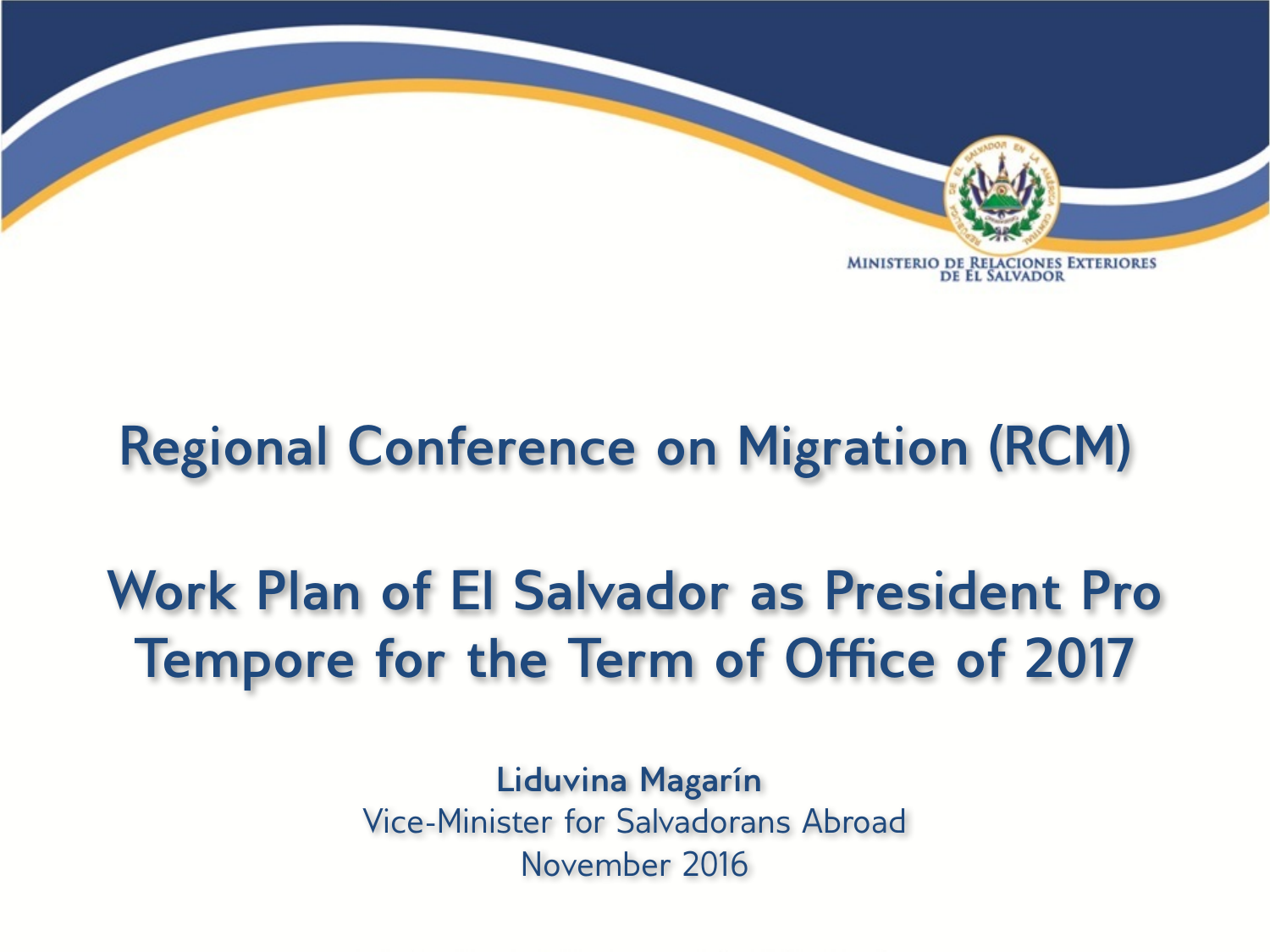

# Regional Conference on Migration (RCM) Work Plan of El Salvador as President Pro Tempore for the Term of Office of 2017 Liduvina Magarín Vice-Minister for Salvadorans Abroad November 2016